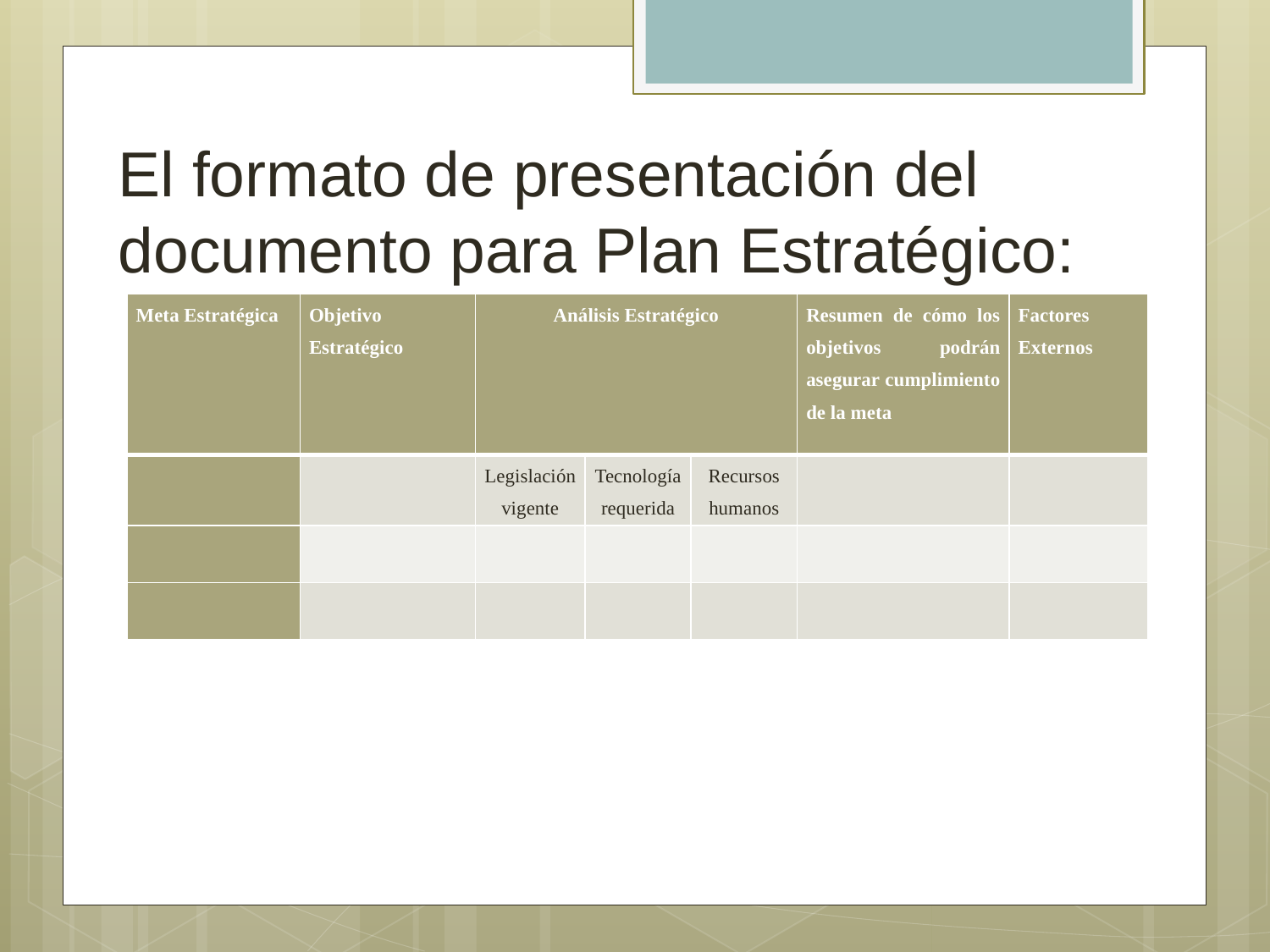

El formato de presentación del documento para Plan Estratégico:

| Meta Estratégica | Objetivo Estratégico | Análisis Estratégico |  |  | Resumen de cómo los objetivos podrán asegurar cumplimiento de la meta | Factores Externos |
| --- | --- | --- | --- | --- | --- | --- |
|  |  | Legislación vigente | Tecnología requerida | Recursos humanos |  |  |
|  |  |  |  |  |  |  |
|  |  |  |  |  |  |  |